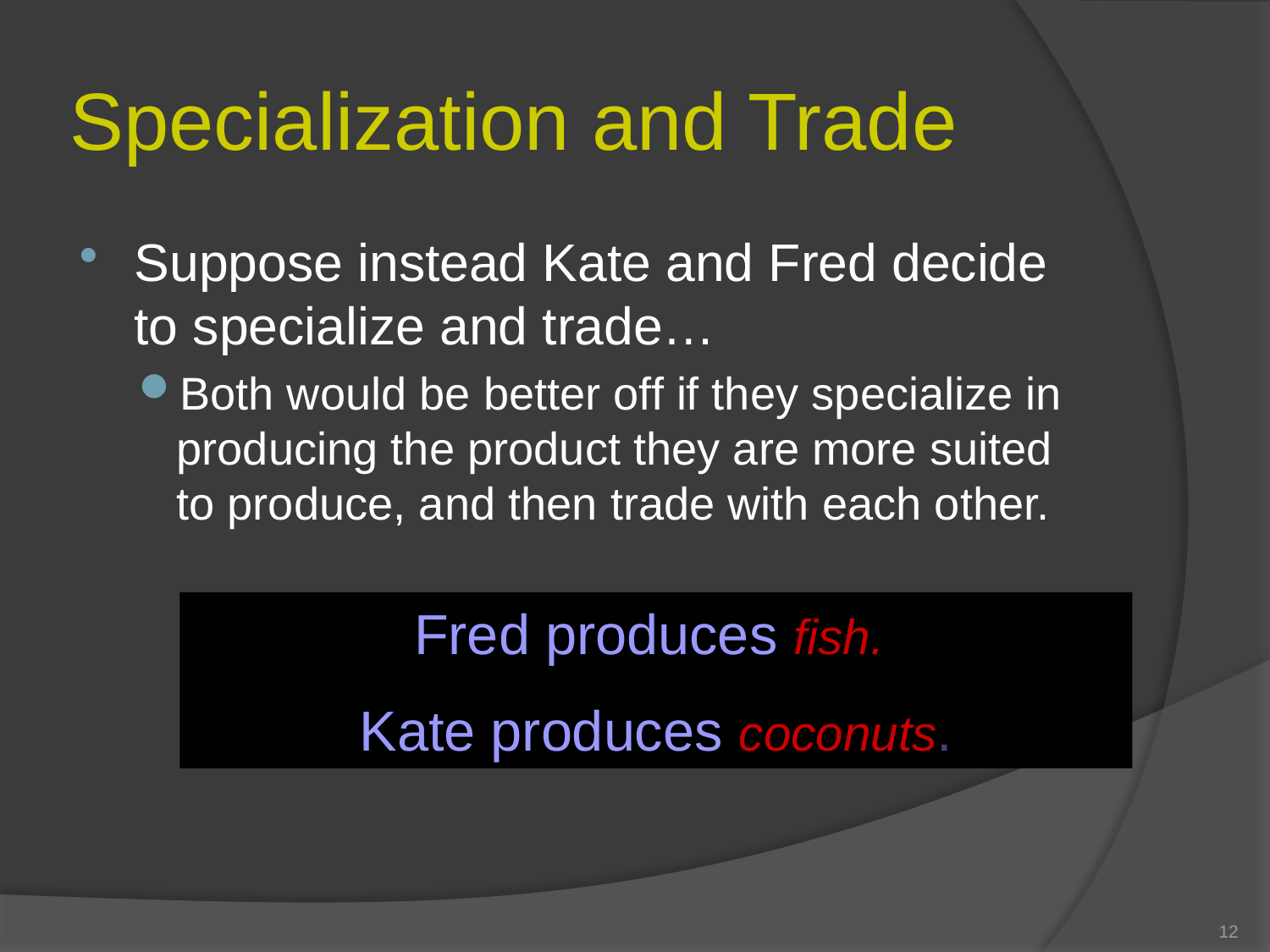

# Specialization and Trade
Suppose instead Kate and Fred decide to specialize and trade…
Both would be better off if they specialize in producing the product they are more suited to produce, and then trade with each other.
Fred produces fish.
Kate produces coconuts.

12